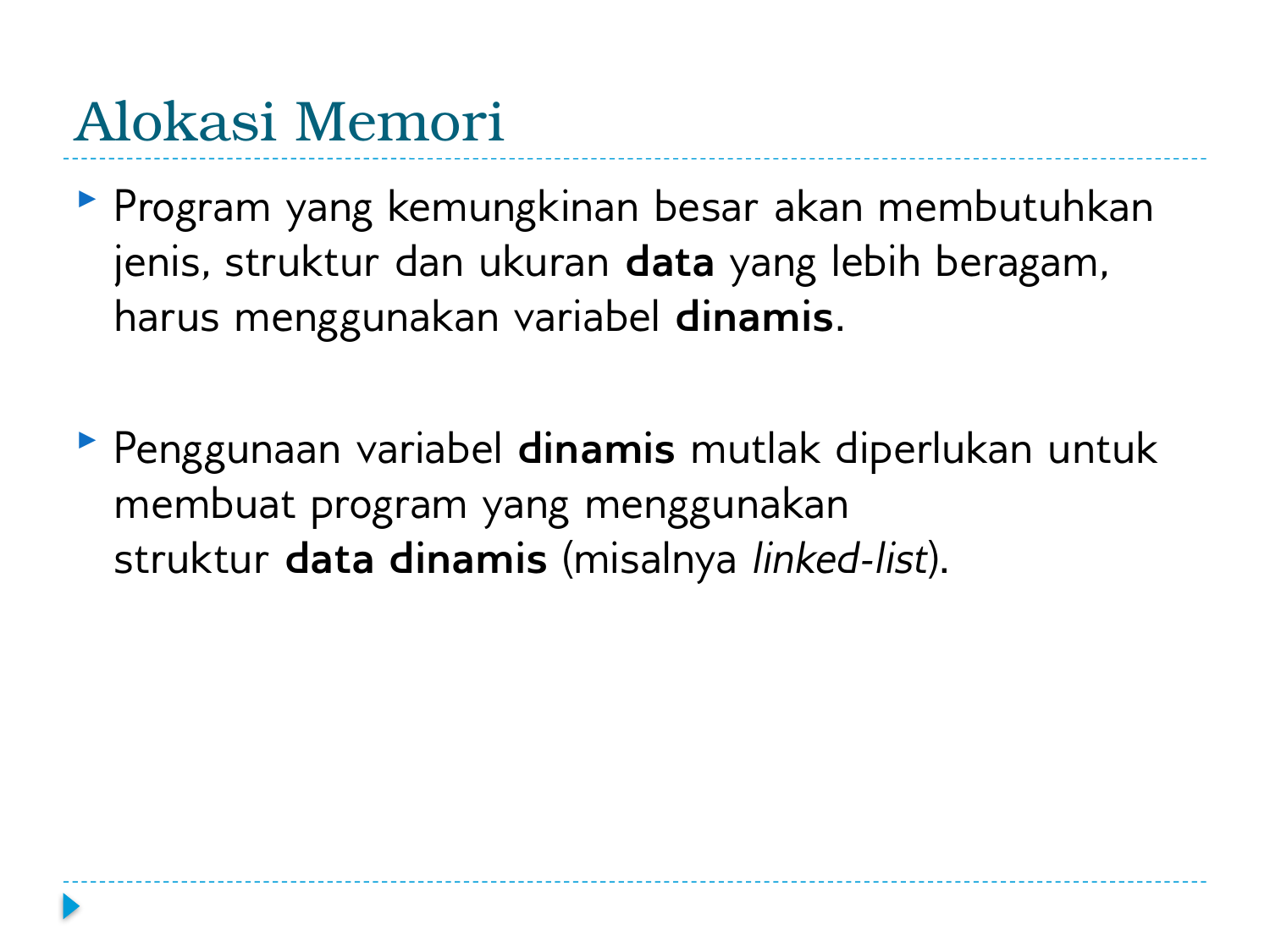

# Alokasi Memori
Program yang kemungkinan besar akan membutuhkan jenis, struktur dan ukuran data yang lebih beragam, harus menggunakan variabel dinamis.

Penggunaan variabel dinamis mutlak diperlukan untuk membuat program yang menggunakan struktur data dinamis (misalnya linked-list).